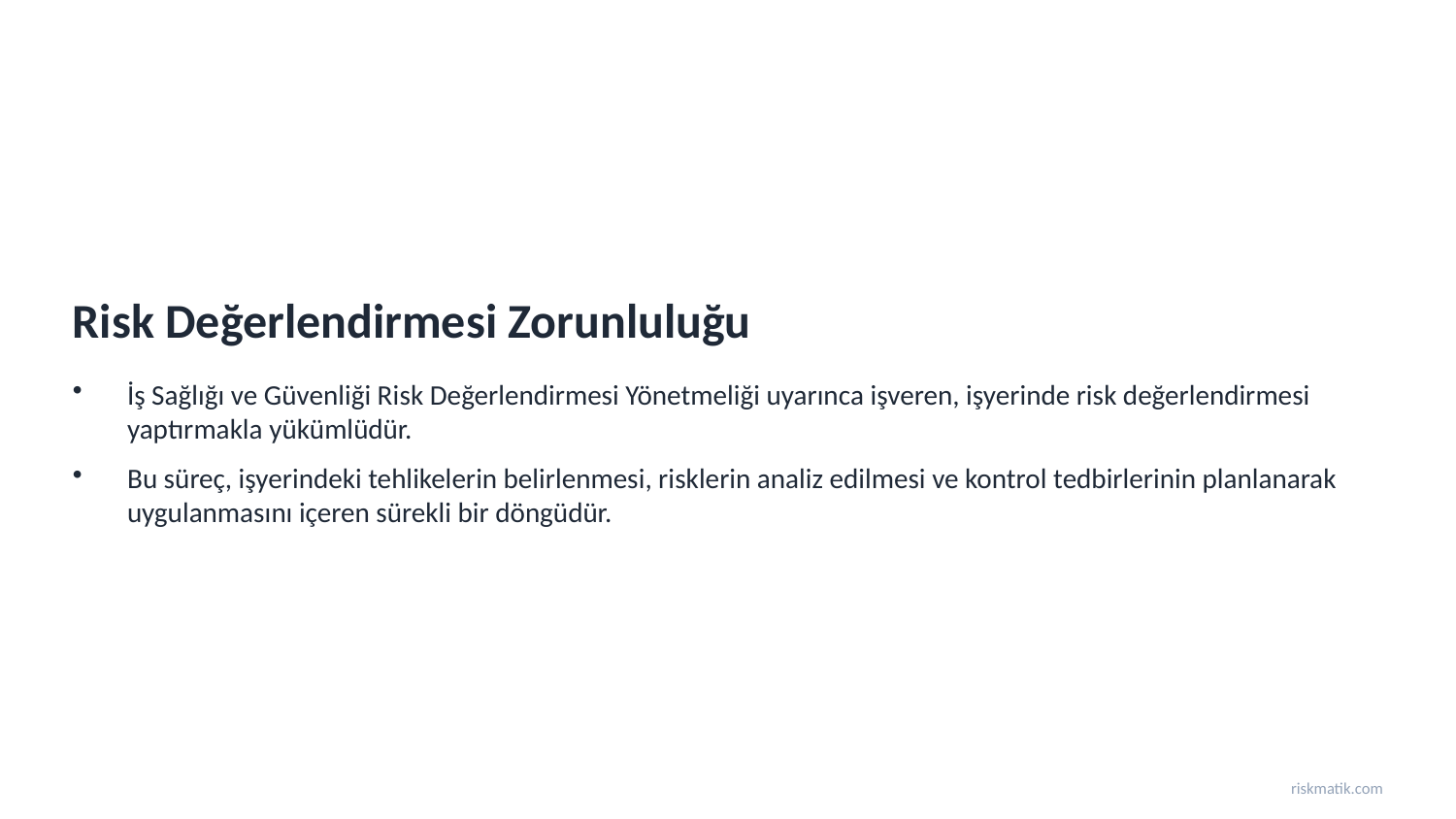

Risk Değerlendirmesi Zorunluluğu
İş Sağlığı ve Güvenliği Risk Değerlendirmesi Yönetmeliği uyarınca işveren, işyerinde risk değerlendirmesi yaptırmakla yükümlüdür.
Bu süreç, işyerindeki tehlikelerin belirlenmesi, risklerin analiz edilmesi ve kontrol tedbirlerinin planlanarak uygulanmasını içeren sürekli bir döngüdür.
riskmatik.com